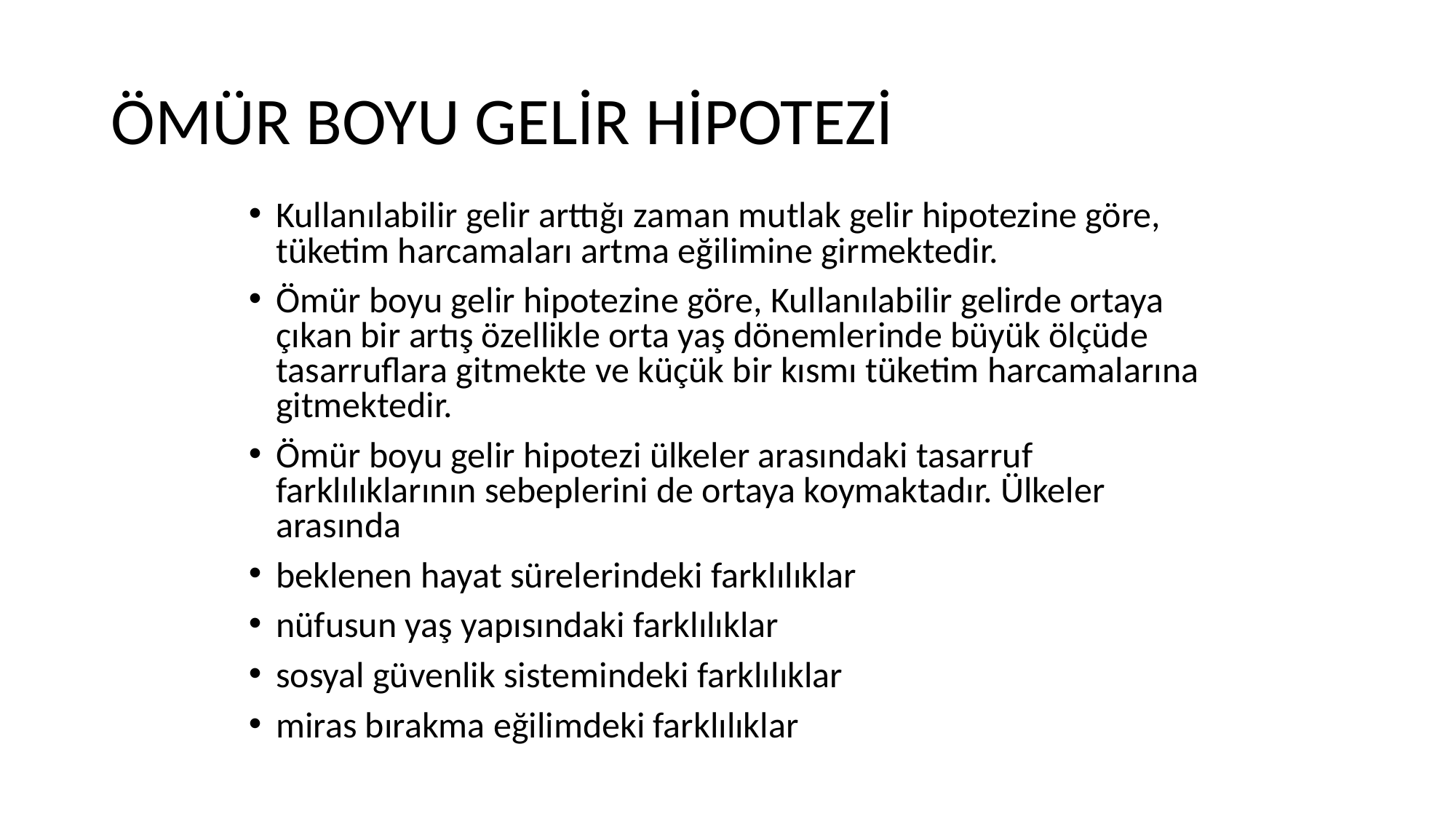

# ÖMÜR BOYU GELİR HİPOTEZİ
Kullanılabilir gelir arttığı zaman mutlak gelir hipotezine göre, tüketim harcamaları artma eğilimine girmektedir.
Ömür boyu gelir hipotezine göre, Kullanılabilir gelirde ortaya çıkan bir artış özellikle orta yaş dönemlerinde büyük ölçüde tasarruflara gitmekte ve küçük bir kısmı tüketim harcamalarına gitmektedir.
Ömür boyu gelir hipotezi ülkeler arasındaki tasarruf farklılıklarının sebeplerini de ortaya koymaktadır. Ülkeler arasında
beklenen hayat sürelerindeki farklılıklar
nüfusun yaş yapısındaki farklılıklar
sosyal güvenlik sistemindeki farklılıklar
miras bırakma eğilimdeki farklılıklar